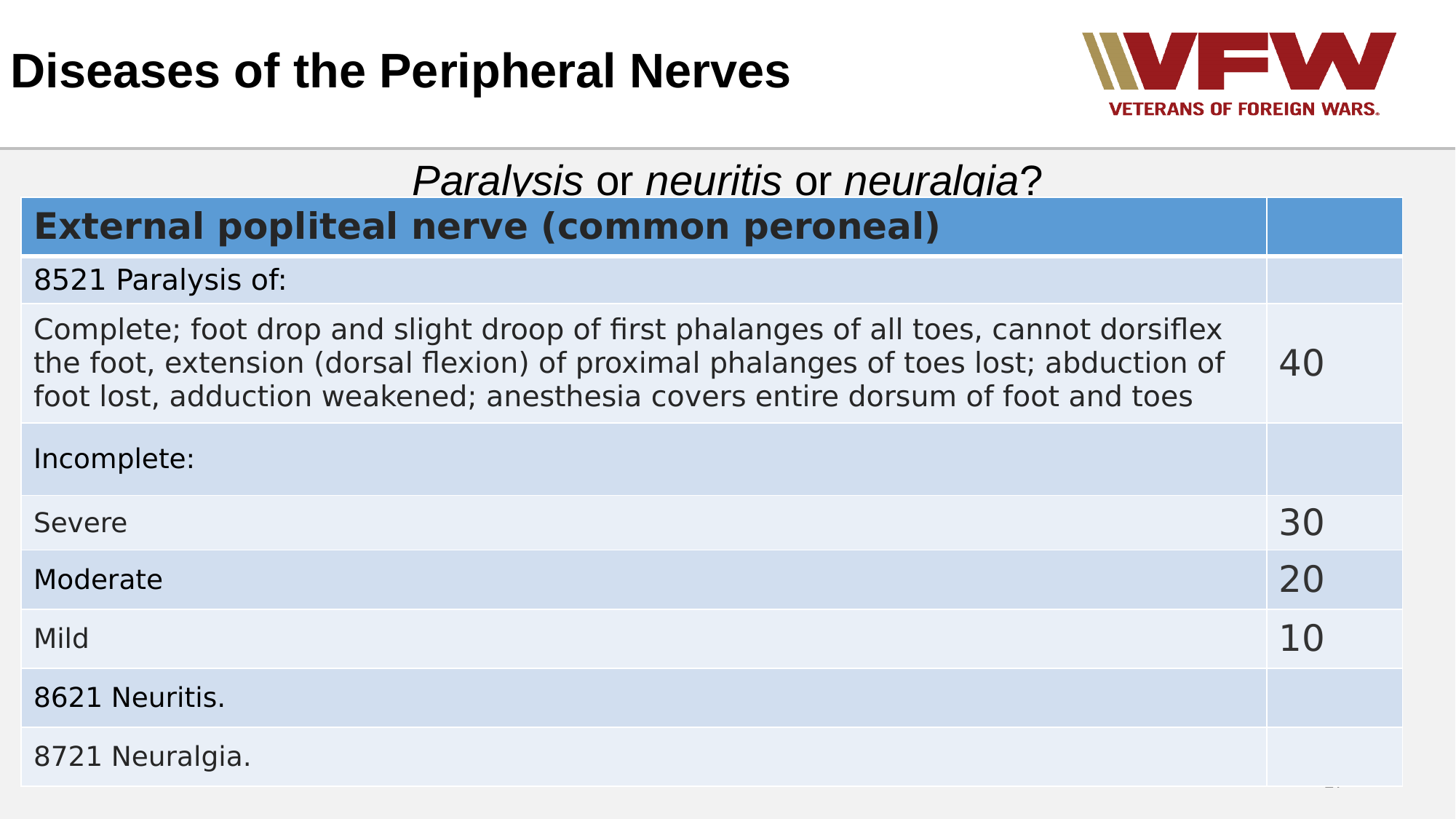

# Diseases of the Peripheral Nerves
Paralysis or neuritis or neuralgia?
| External popliteal nerve (common peroneal) |  |
| --- | --- |
| 8521 Paralysis of: |  |
| Complete; foot drop and slight droop of first phalanges of all toes, cannot dorsiflex the foot, extension (dorsal flexion) of proximal phalanges of toes lost; abduction of foot lost, adduction weakened; anesthesia covers entire dorsum of foot and toes | 40 |
| Incomplete: |  |
| Severe | 30 |
| Moderate | 20 |
| Mild | 10 |
| 8621 Neuritis. |  |
| 8721 Neuralgia. |  |
17